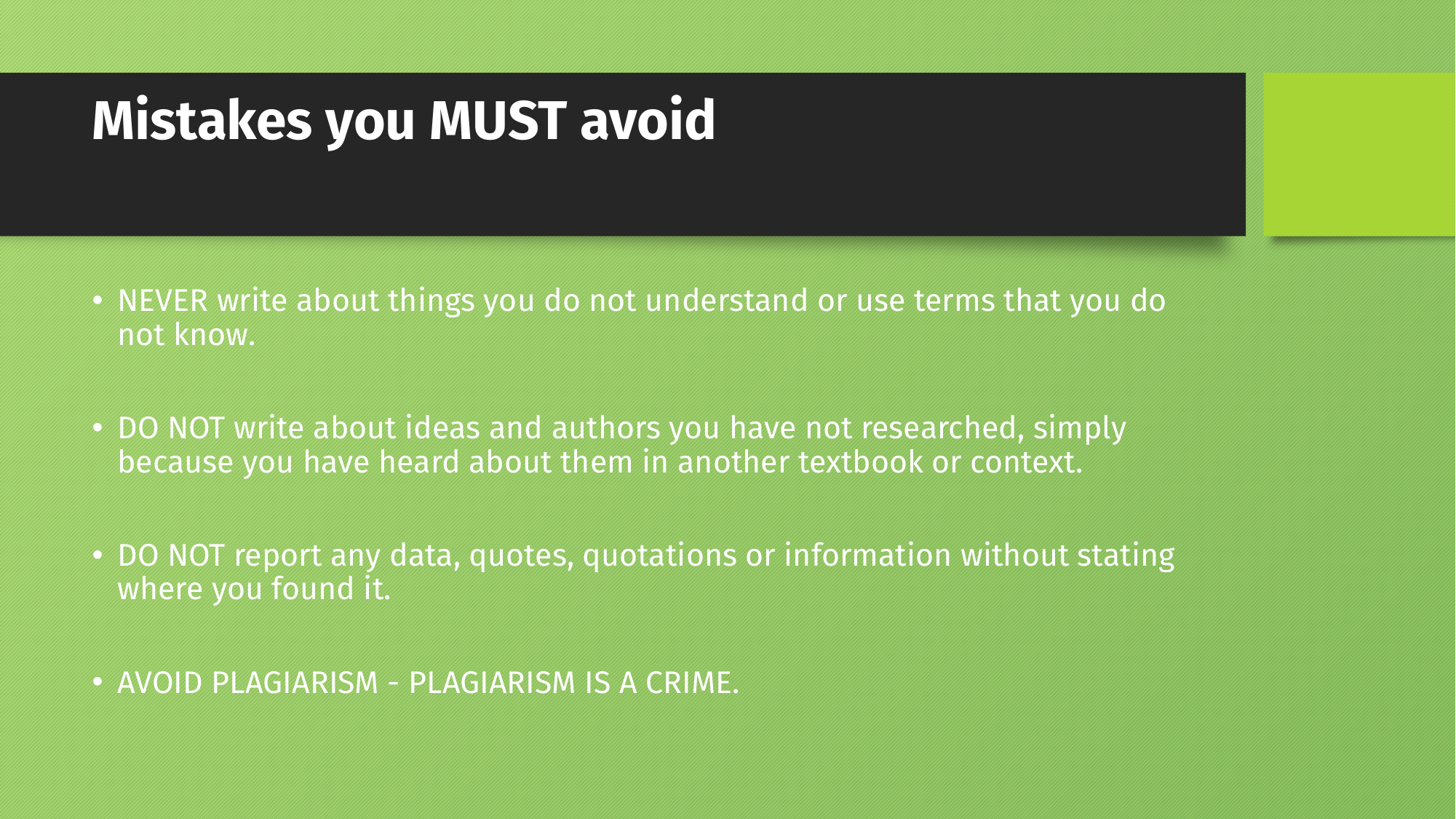

# Mistakes you MUST avoid
NEVER write about things you do not understand or use terms that you do not know.

DO NOT write about ideas and authors you have not researched, simply because you have heard about them in another textbook or context.

DO NOT report any data, quotes, quotations or information without stating where you found it.

AVOID PLAGIARISM - PLAGIARISM IS A CRIME.